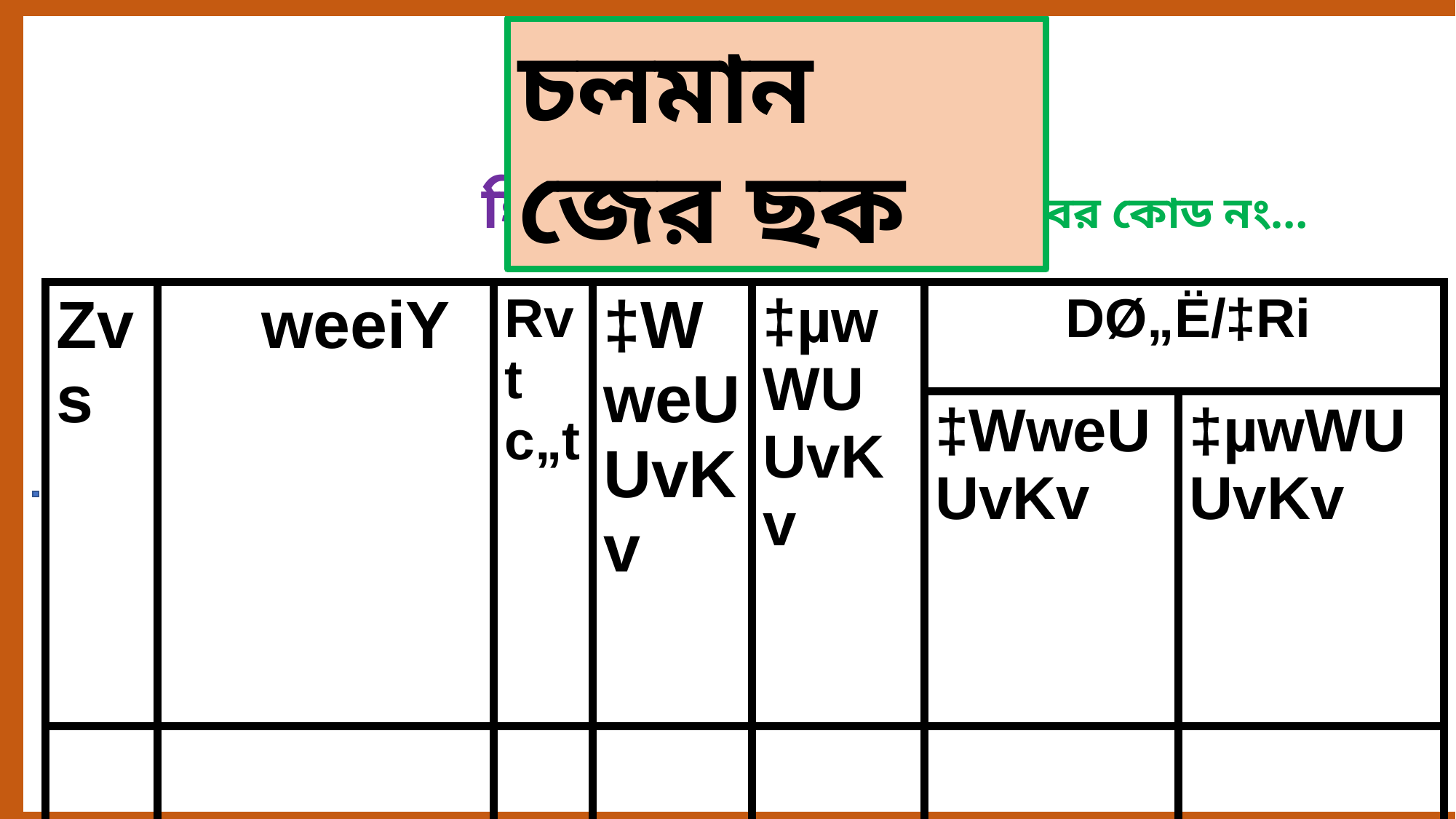

চলমান জের ছক
                              হিসাবের নাম          হিসাবের কোড নং…

| Zvs | weeiY | Rvt c„t | ‡WweU UvKv | ‡µwWU UvKv | DØ„Ë/‡Ri |  |
| --- | --- | --- | --- | --- | --- | --- |
|  |  |  |  |  | ‡WweU UvKv | ‡µwWU UvKv |
|  |  |  |  |  |  |  |